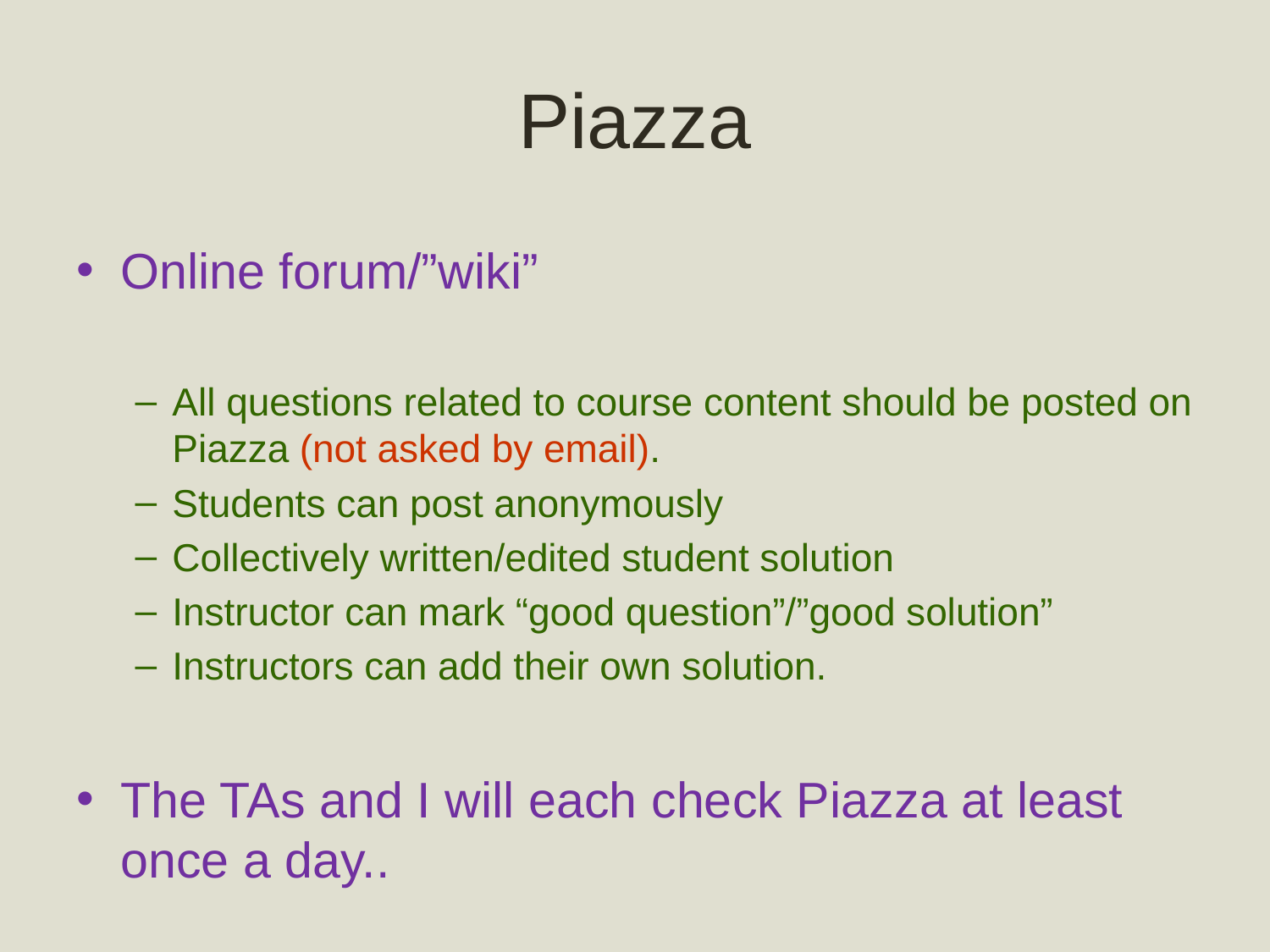

# Piazza
Online forum/”wiki”

All questions related to course content should be posted on Piazza (not asked by email).
Students can post anonymously
Collectively written/edited student solution
Instructor can mark “good question”/”good solution”
Instructors can add their own solution.

The TAs and I will each check Piazza at least once a day..